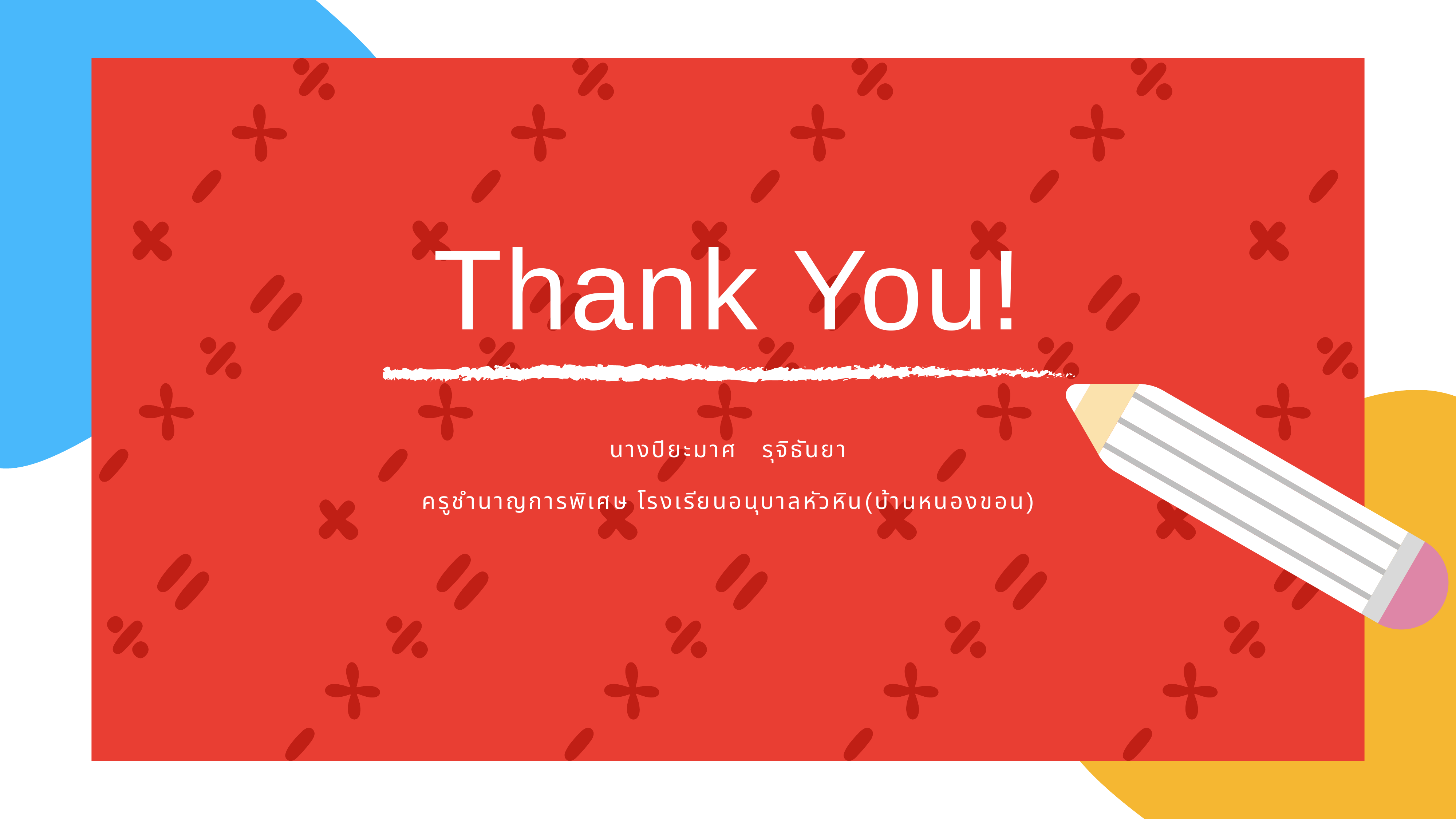

Thank You!

นางปิยะมาศ   รุจิธันยา
ครูชำนาญการพิเศษ โรงเรียนอนุบาลหัวหิน(บ้านหนองขอน)